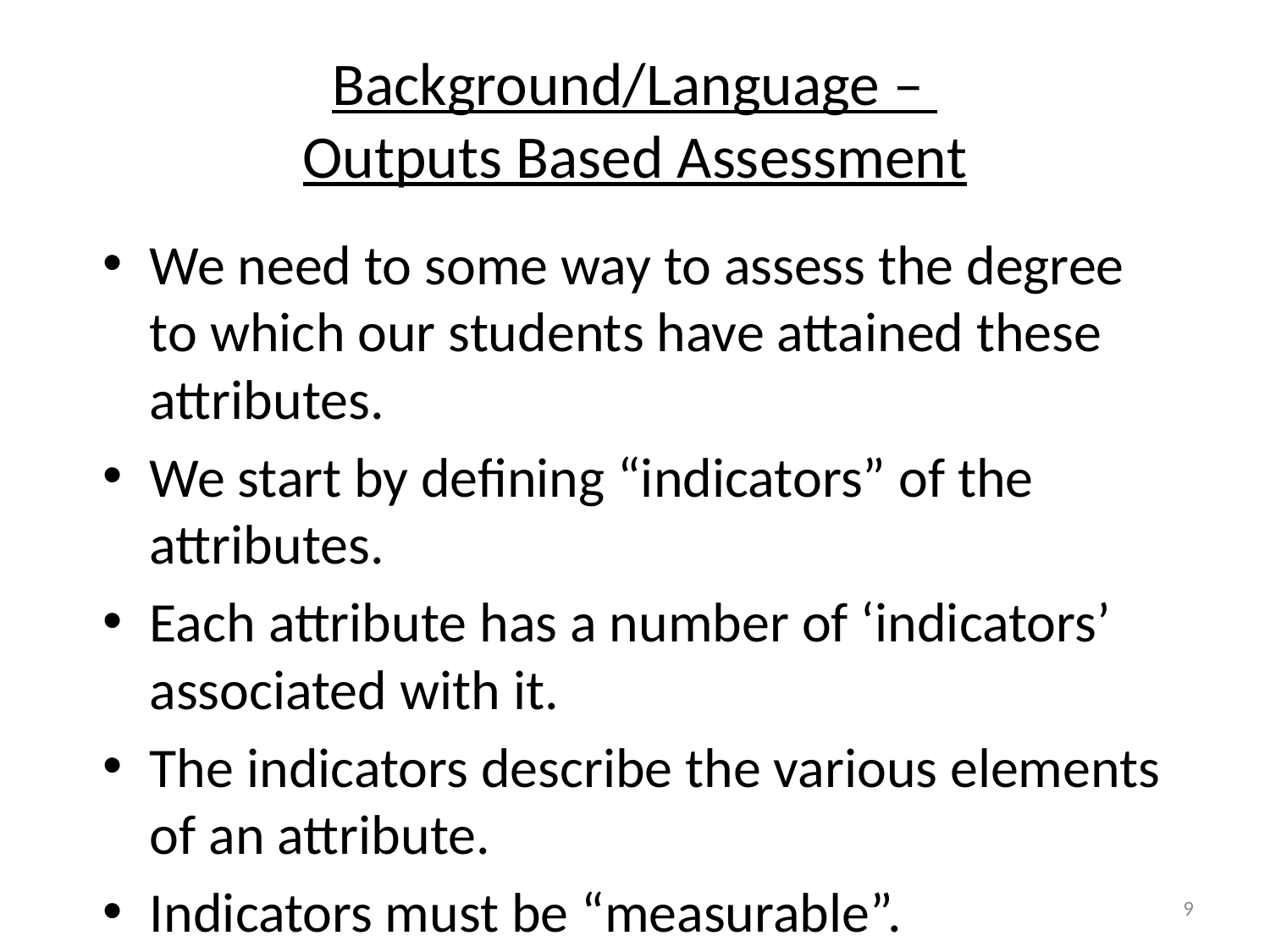

# Background/Language – Outputs Based Assessment
We need to some way to assess the degree to which our students have attained these attributes.
We start by defining “indicators” of the attributes.
Each attribute has a number of ‘indicators’ associated with it.
The indicators describe the various elements of an attribute.
Indicators must be “measurable”.
9